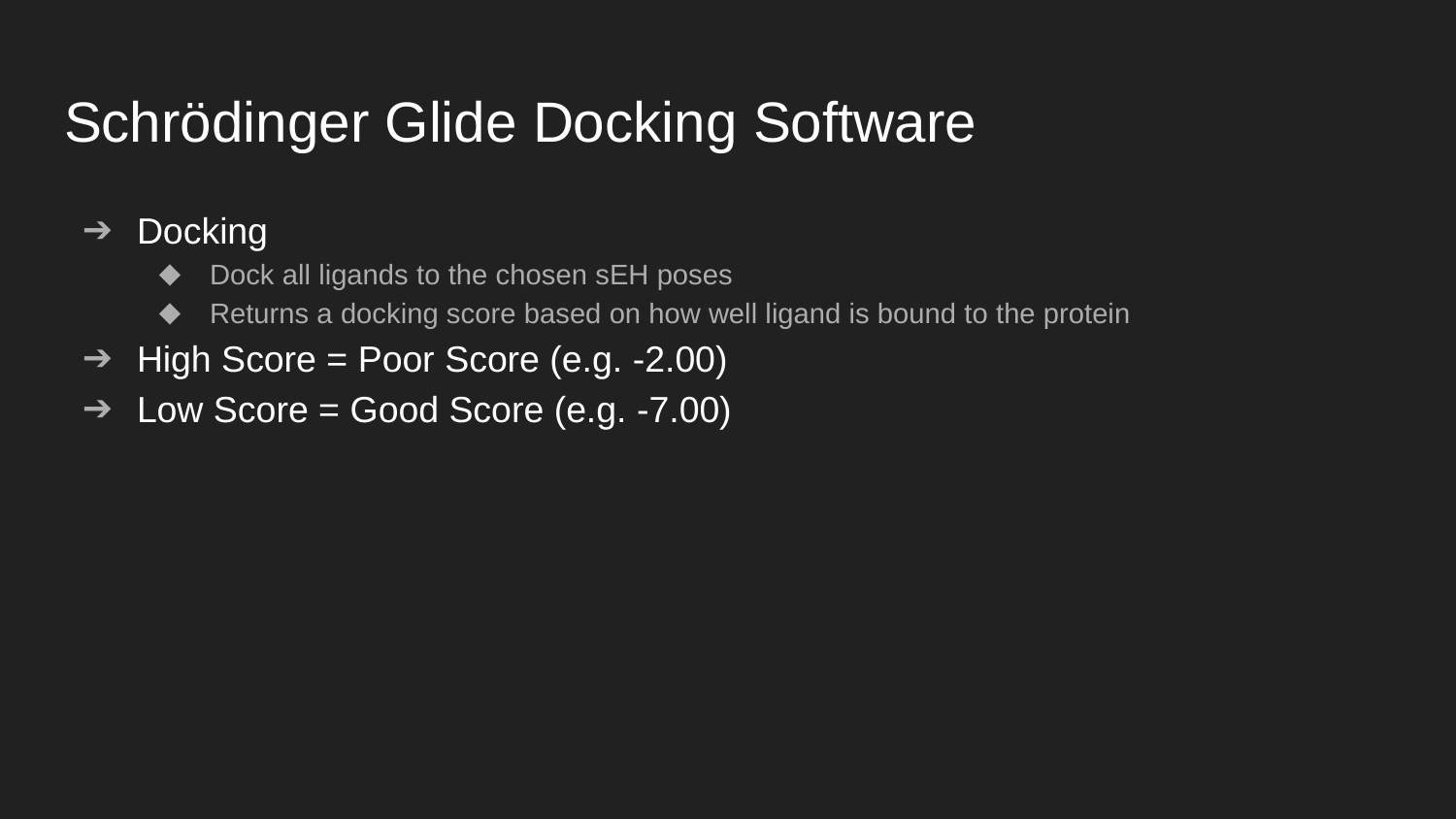

# Schrödinger Glide Docking Software
Docking
Dock all ligands to the chosen sEH poses
Returns a docking score based on how well ligand is bound to the protein
High Score = Poor Score (e.g. -2.00)
Low Score = Good Score (e.g. -7.00)